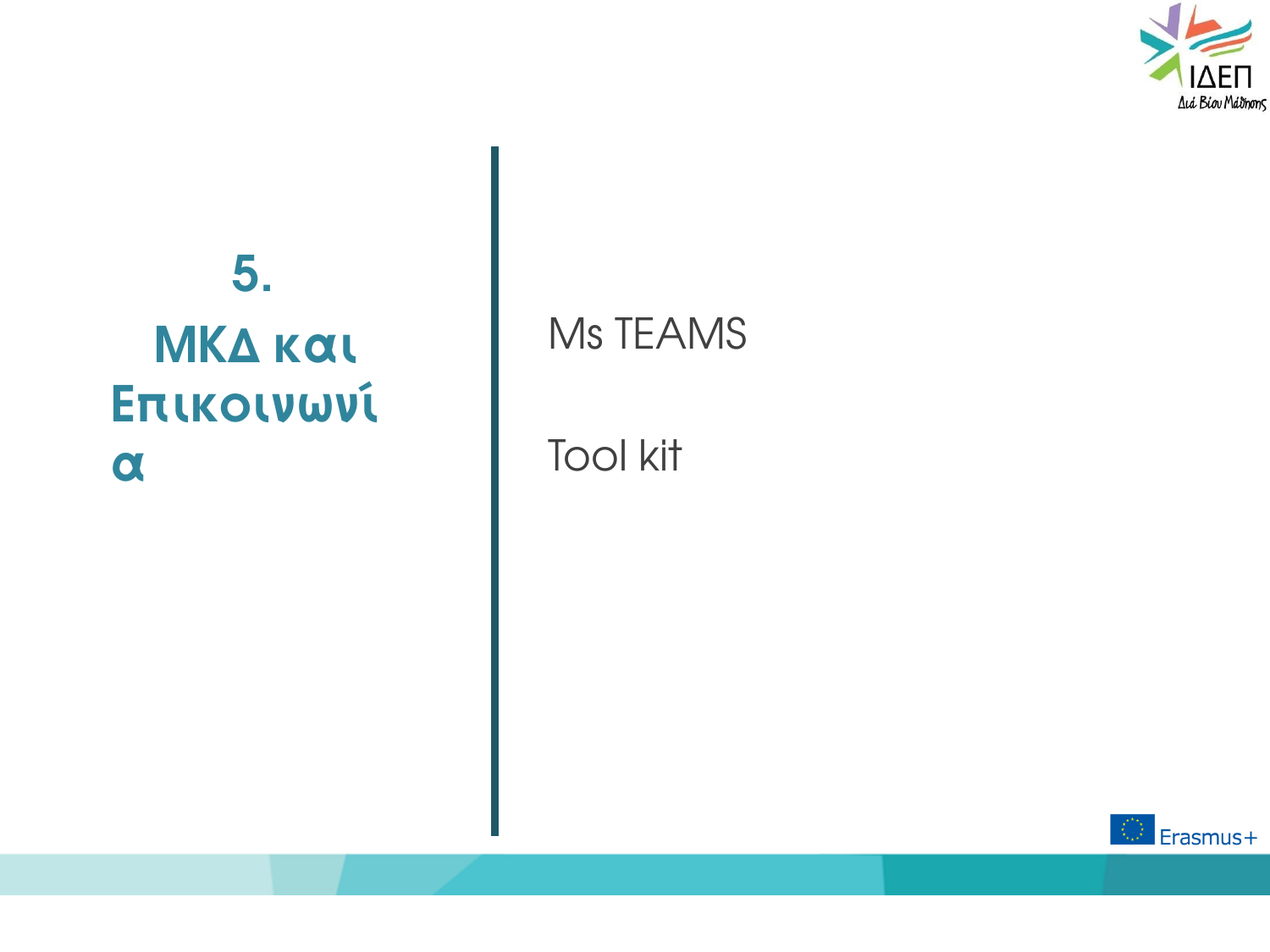

5.
Ms TEAMS
# ΜΚΔ και  Επικοινωνία
Tool kit